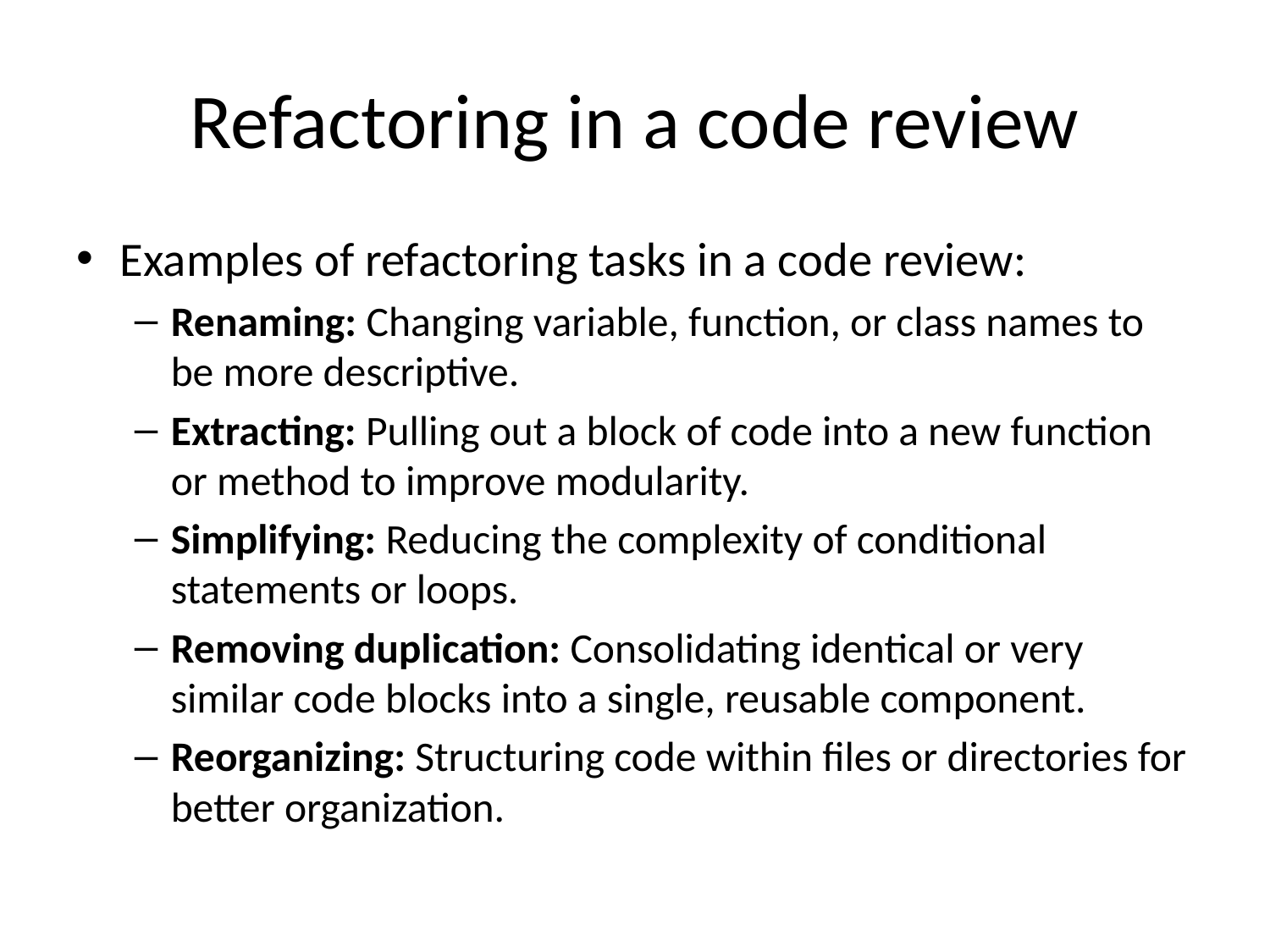

# Refactoring in a code review
Examples of refactoring tasks in a code review:
Renaming: Changing variable, function, or class names to be more descriptive.
Extracting: Pulling out a block of code into a new function or method to improve modularity.
Simplifying: Reducing the complexity of conditional statements or loops.
Removing duplication: Consolidating identical or very similar code blocks into a single, reusable component.
Reorganizing: Structuring code within files or directories for better organization.